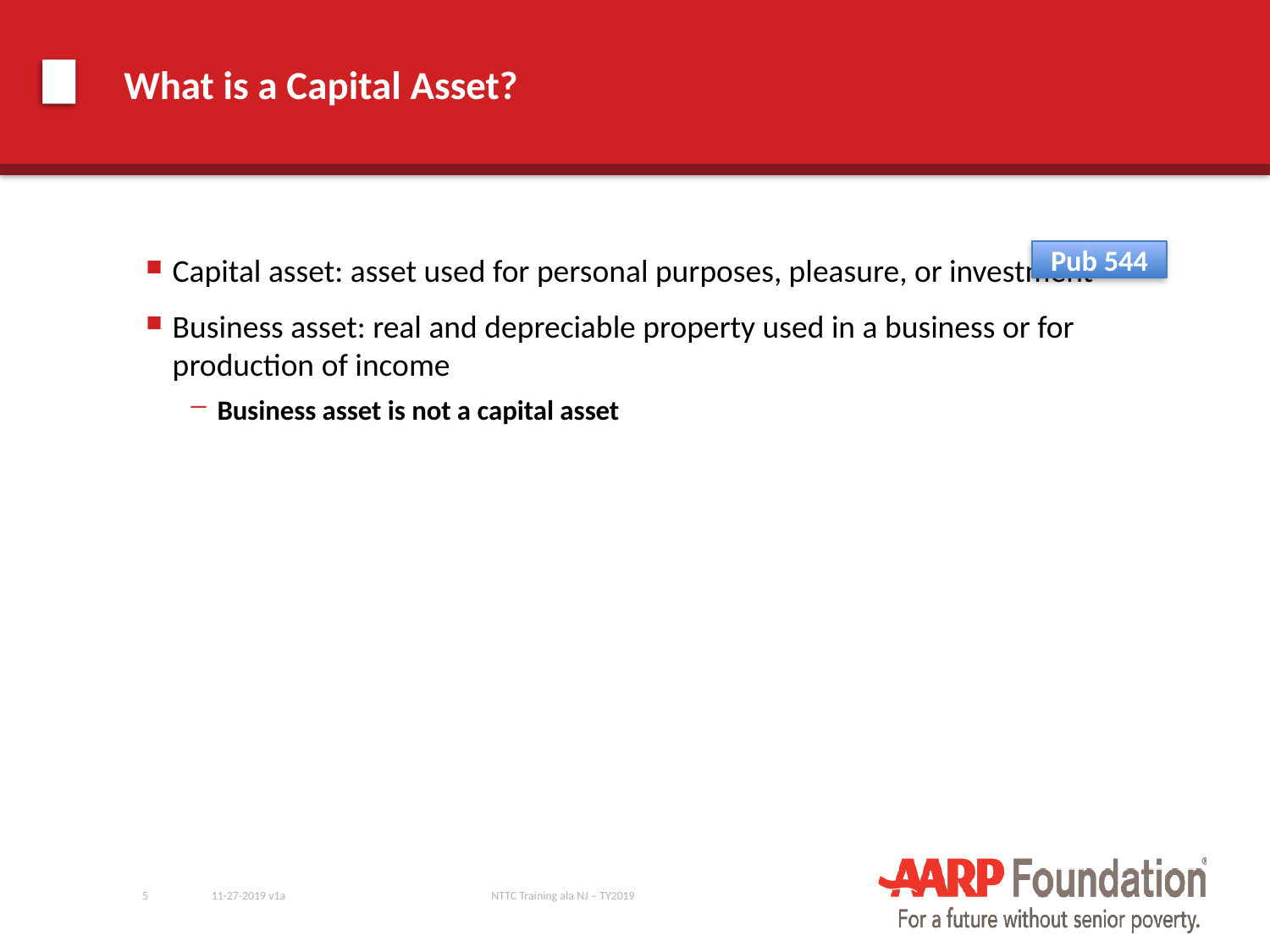

# What is a Capital Asset?
Pub 544
Capital asset: asset used for personal purposes, pleasure, or investment
Business asset: real and depreciable property used in a business or for production of income
Business asset is not a capital asset

5
11-27-2019 v1a
NTTC Training ala NJ – TY2019